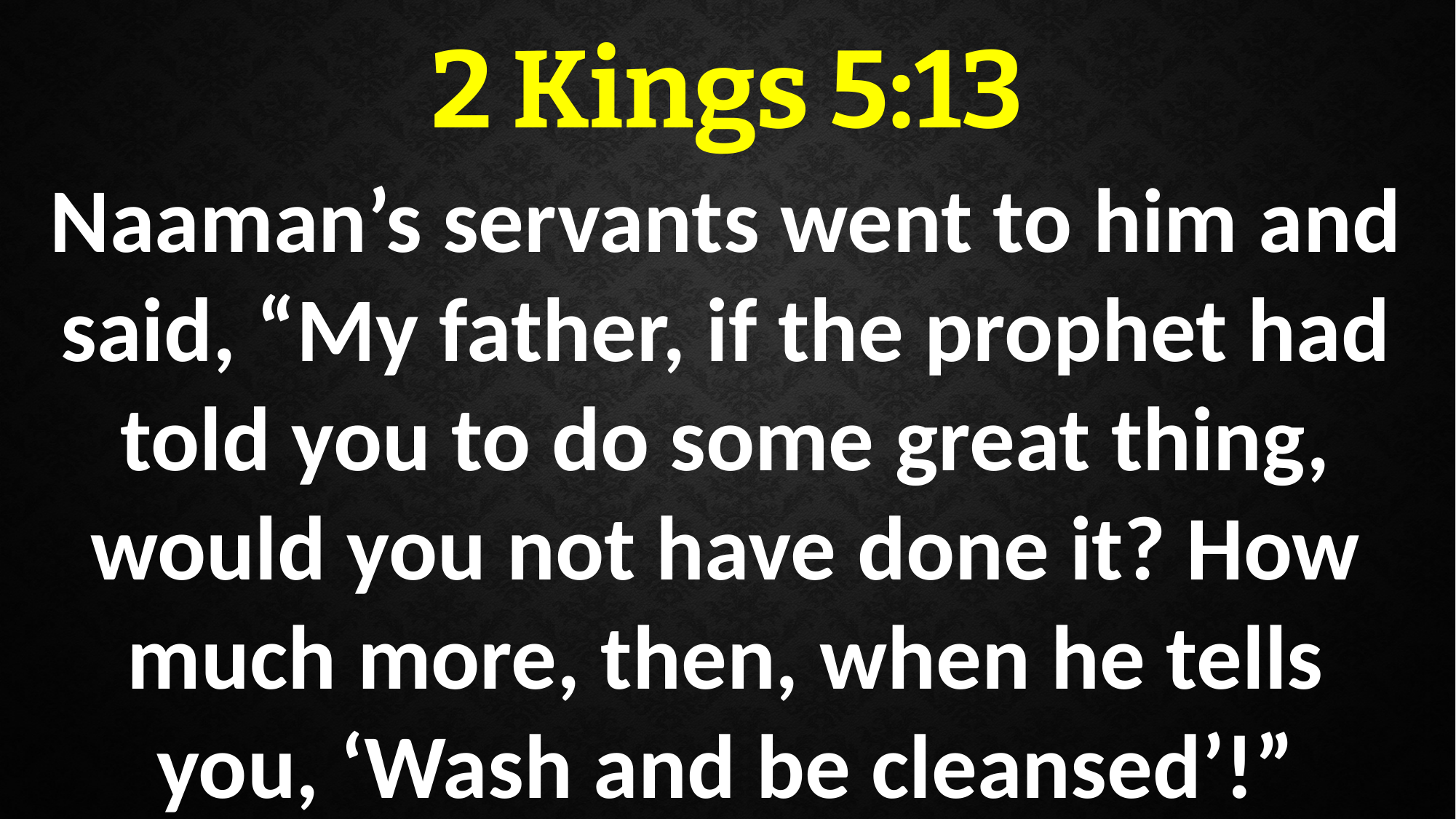

2 Kings 5:13
Naaman’s servants went to him and said, “My father, if the prophet had told you to do some great thing, would you not have done it? How much more, then, when he tells you, ‘Wash and be cleansed’!”